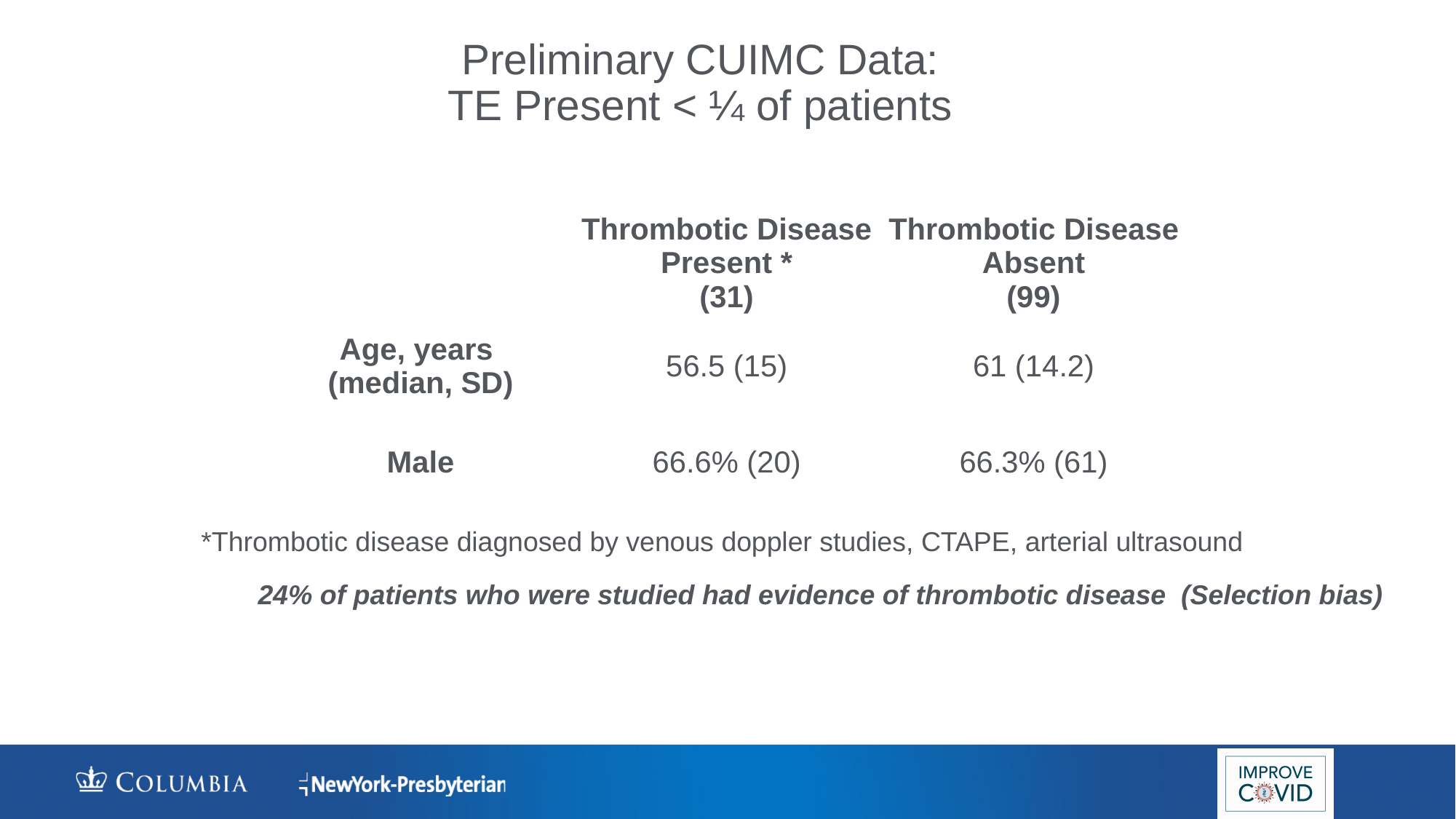

# Preliminary CUIMC Data: TE Present < ¼ of patients
|  | Thrombotic Disease Present \* (31) | Thrombotic Disease Absent (99) |
| --- | --- | --- |
| Age, years (median, SD) | 56.5 (15) | 61 (14.2) |
| Male | 66.6% (20) | 66.3% (61) |
*Thrombotic disease diagnosed by venous doppler studies, CTAPE, arterial ultrasound
24% of patients who were studied had evidence of thrombotic disease  (Selection bias)